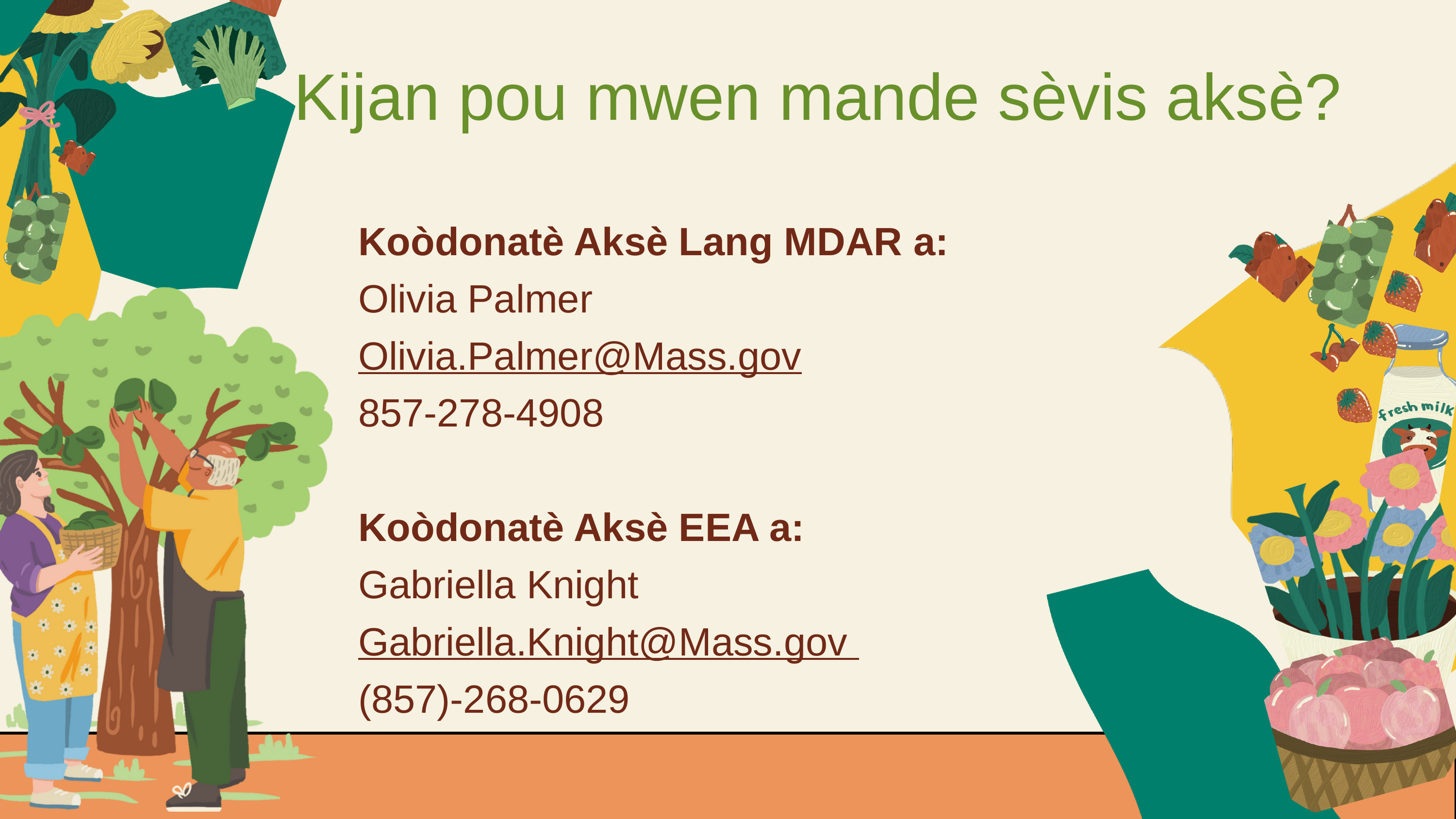

Kijan pou mwen mande sèvis aksè?

Koòdonatè Aksè Lang MDAR a:
Olivia Palmer
Olivia.Palmer@Mass.gov
857-278-4908

Koòdonatè Aksè EEA a:
Gabriella Knight
Gabriella.Knight@Mass.gov
(857)-268-0629